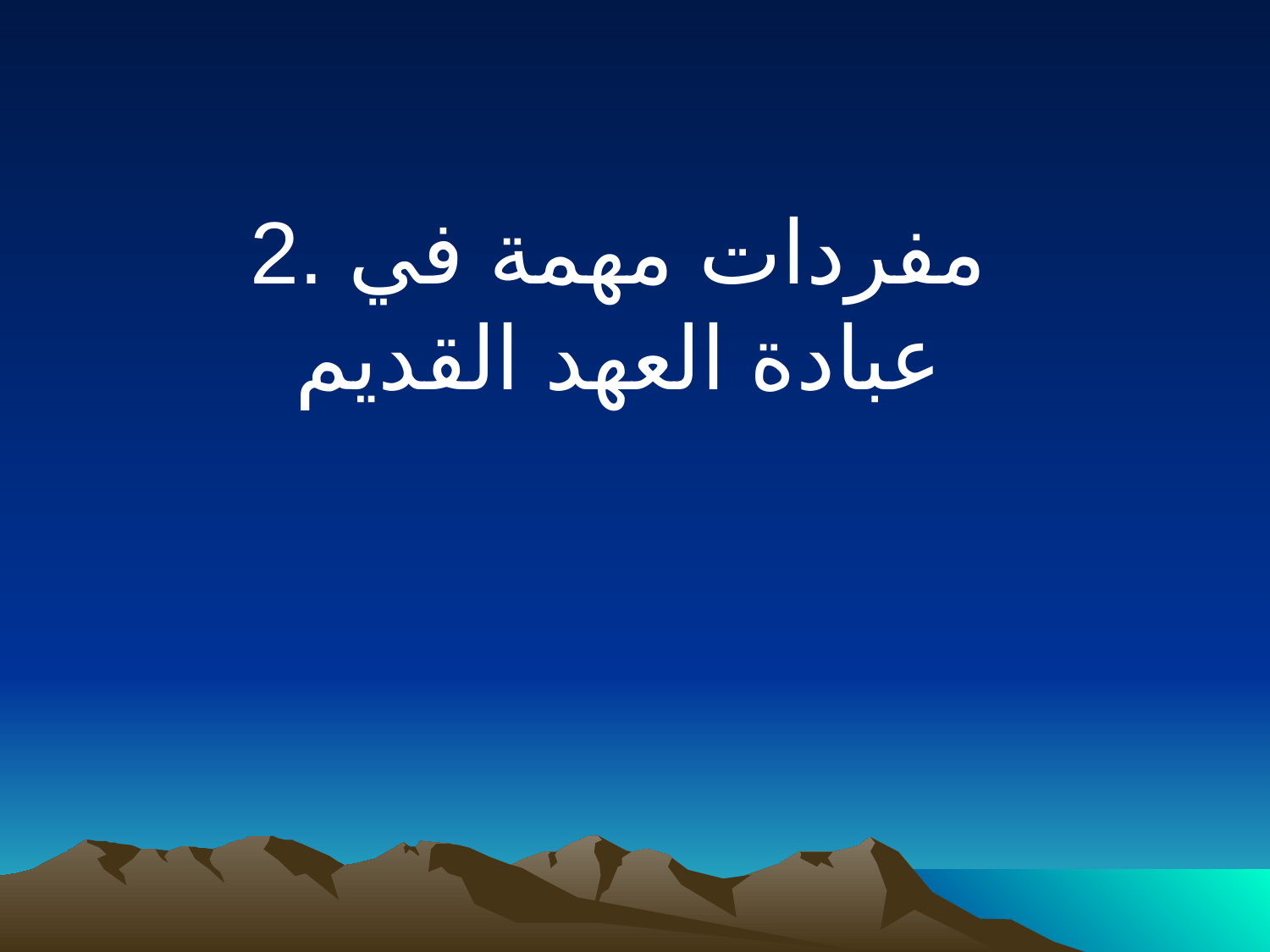

2. مفردات مهمة في
عبادة العهد القديم